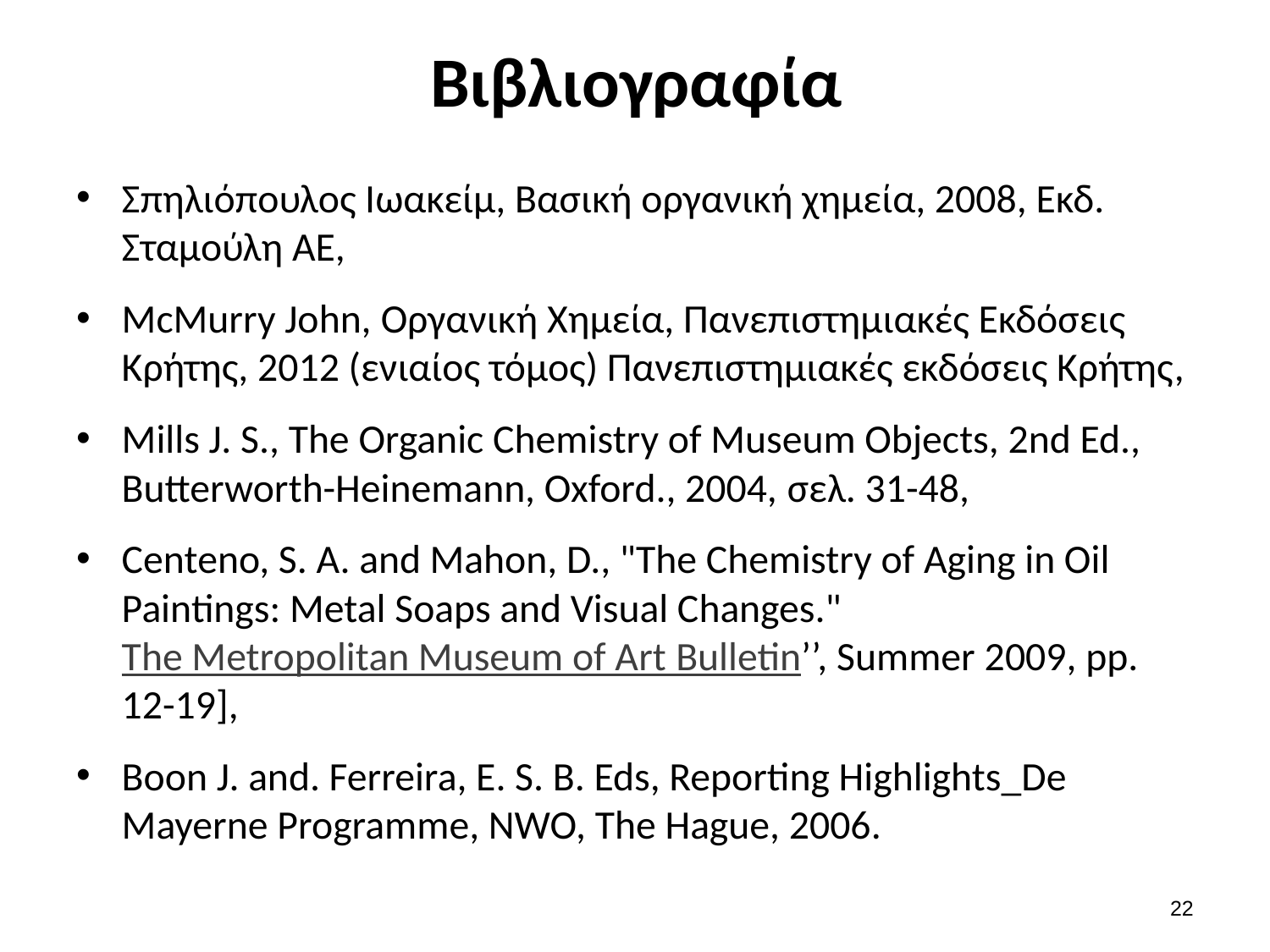

# Βιβλιογραφία
Σπηλιόπουλος Ιωακείμ, Βασική οργανική χημεία, 2008, Εκδ. Σταμούλη ΑΕ,
McMurry John, Οργανική Χημεία, Πανεπιστημιακές Εκδόσεις Κρήτης, 2012 (ενιαίος τόμος) Πανεπιστημιακές εκδόσεις Κρήτης,
Mills J. S., The Organic Chemistry of Museum Objects, 2nd Ed., Butterworth-Heinemann, Oxford., 2004, σελ. 31-48,
Centeno, S. A. and Mahon, D., "The Chemistry of Aging in Oil Paintings: Metal Soaps and Visual Changes." The Metropolitan Museum of Art Bulletin’’, Summer 2009, pp. 12-19],
Boon J. and. Ferreira, E. S. B. Eds, Reporting Highlights_De Mayerne Programme, NWO, The Hague, 2006.

22